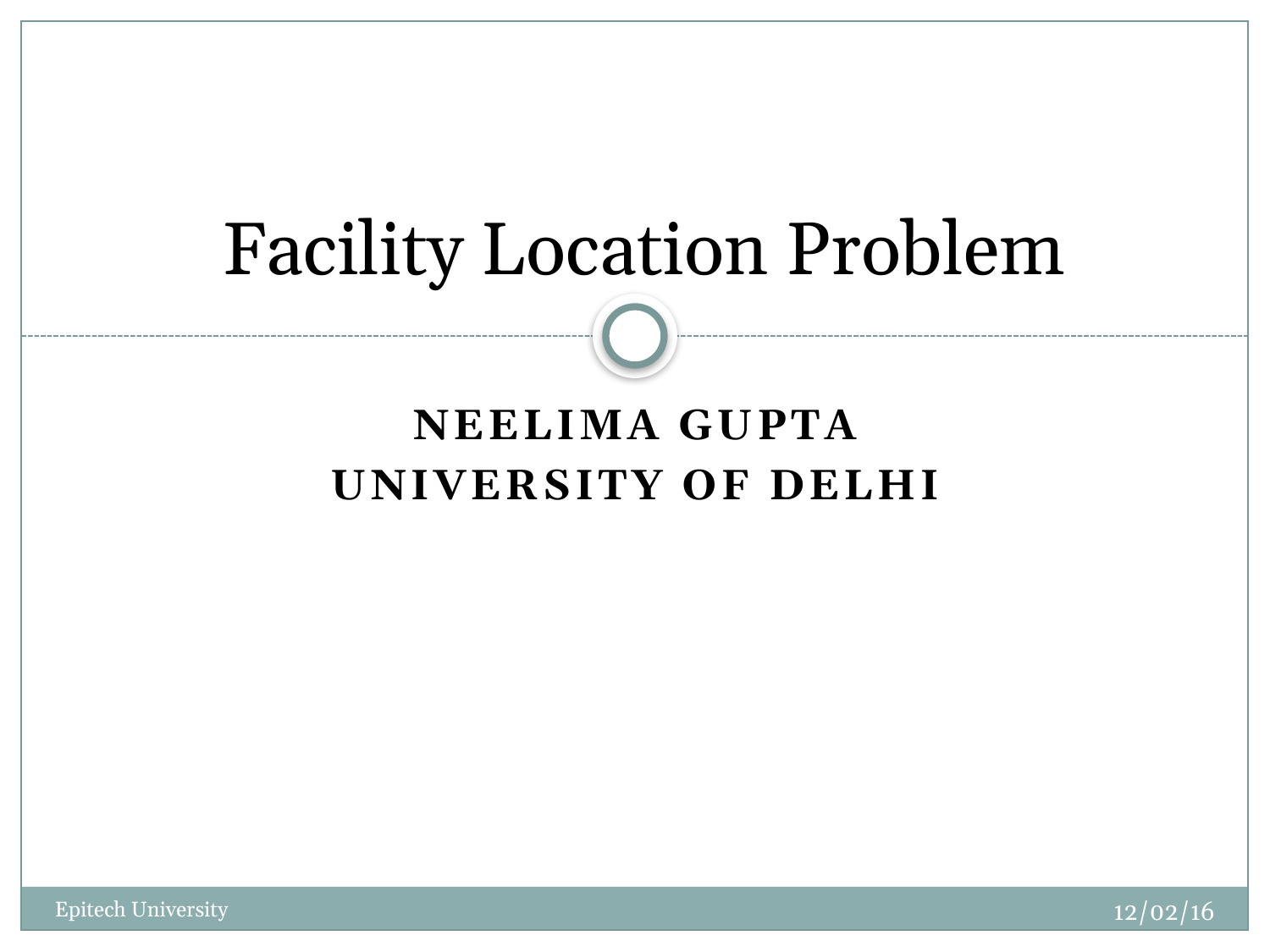

# Facility Location Problem
Neelima Gupta
University of Delhi

12/02/16
Epitech University